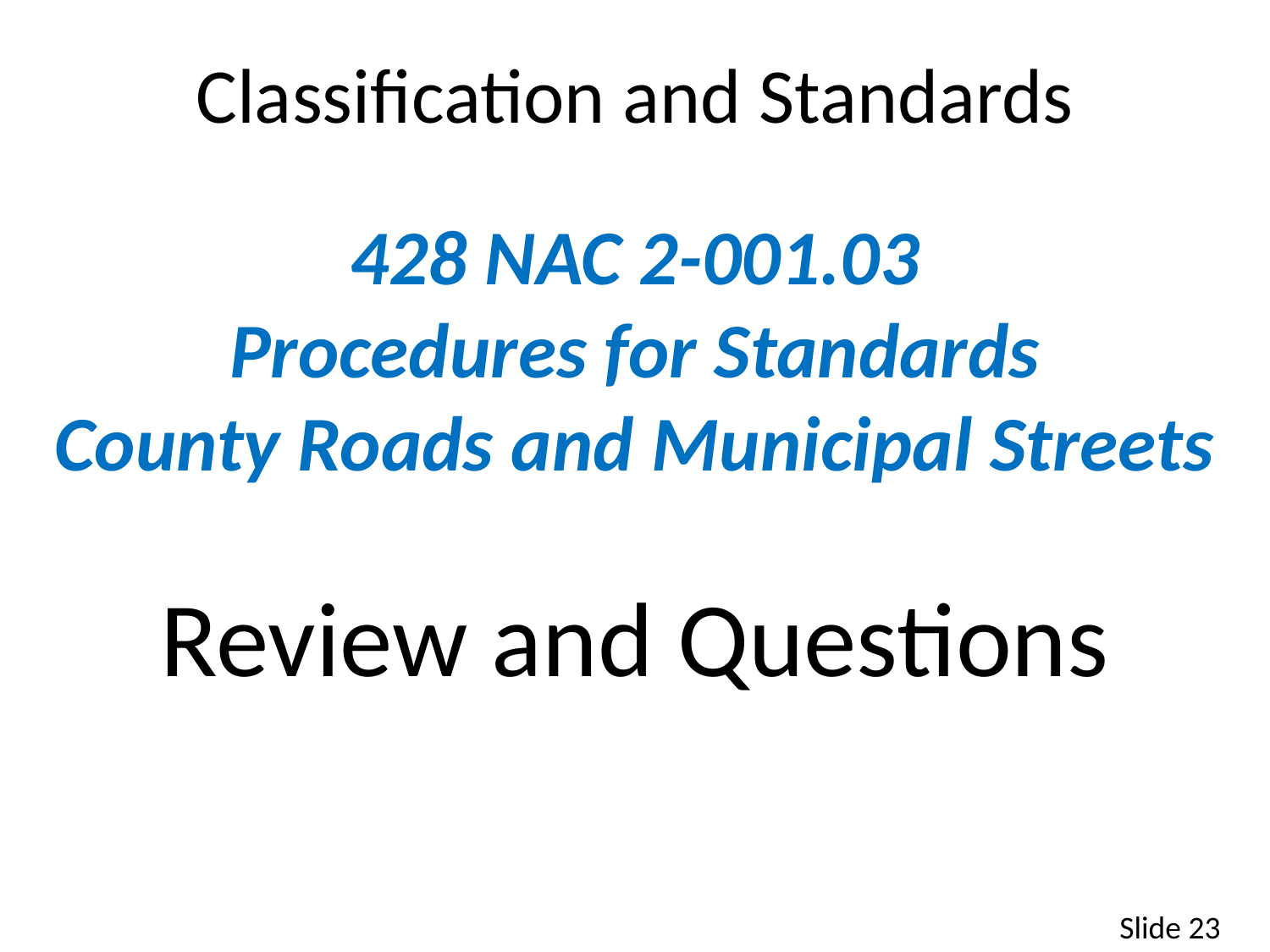

Classification and Standards
428 NAC 2-001.03
Procedures for Standards
County Roads and Municipal Streets
# Review and Questions
Slide 23